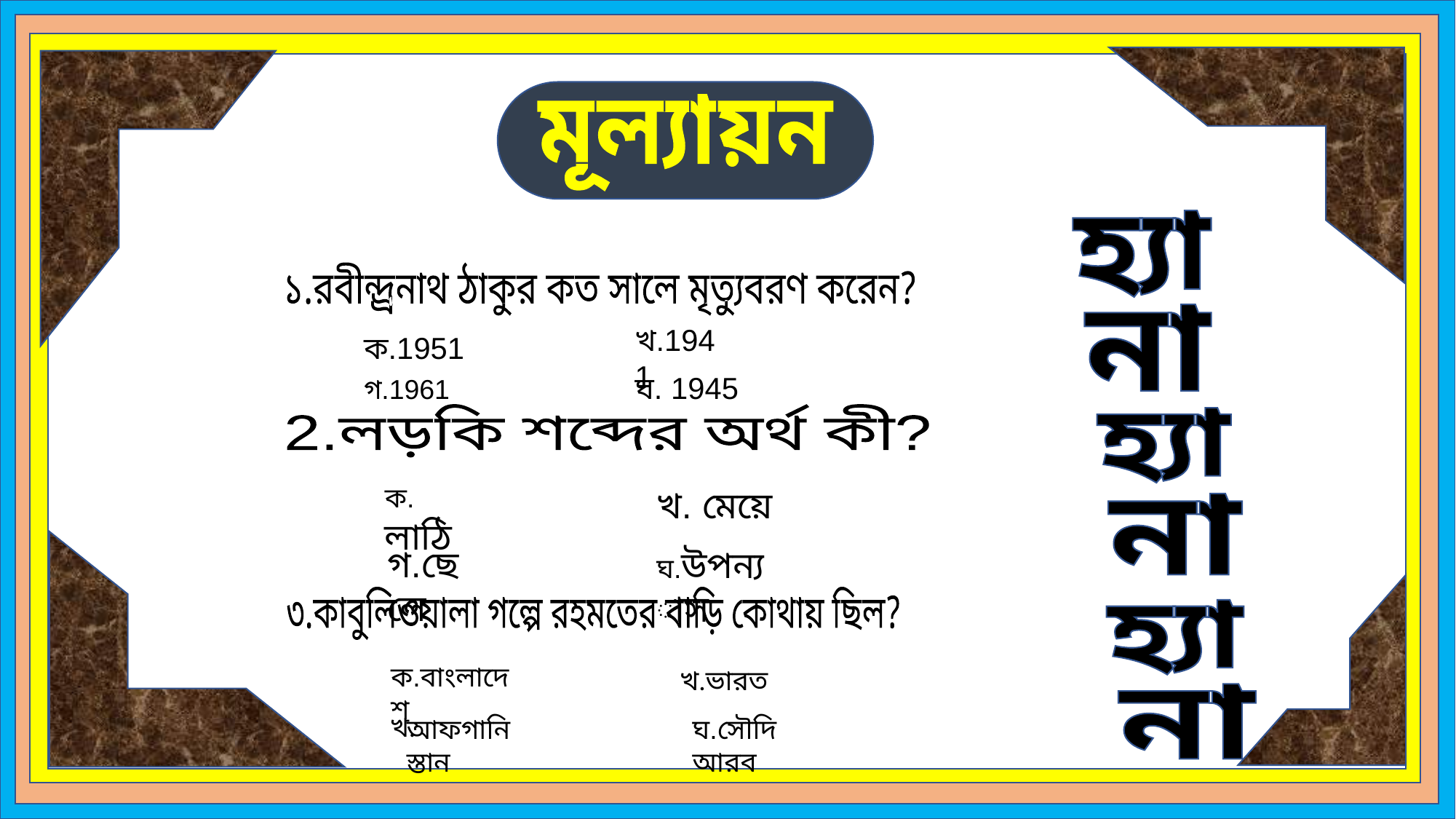

মূল্যায়ন
হ্যা
১.রবীন্দ্র্রনাথ ঠাকুর কত সালে মৃত্যুবরণ করেন?
না
খ.1941
ক.1951
ঘ. 1945
গ.1961
2.লড়কি শব্দের অর্থ কী?
হ্যা
ক. লাঠি
খ. মেয়ে
না

গ.ছেলে
ঘ.উপন্যাস

৩.কাবুলিওয়ালা গল্পে রহমতের বাড়ি কোথায় ছিল?
হ্যা
ক.বাংলাদেশ
খ.ভারত
না
খ.
আফগানিস্তান
ঘ.সৌদি আরব